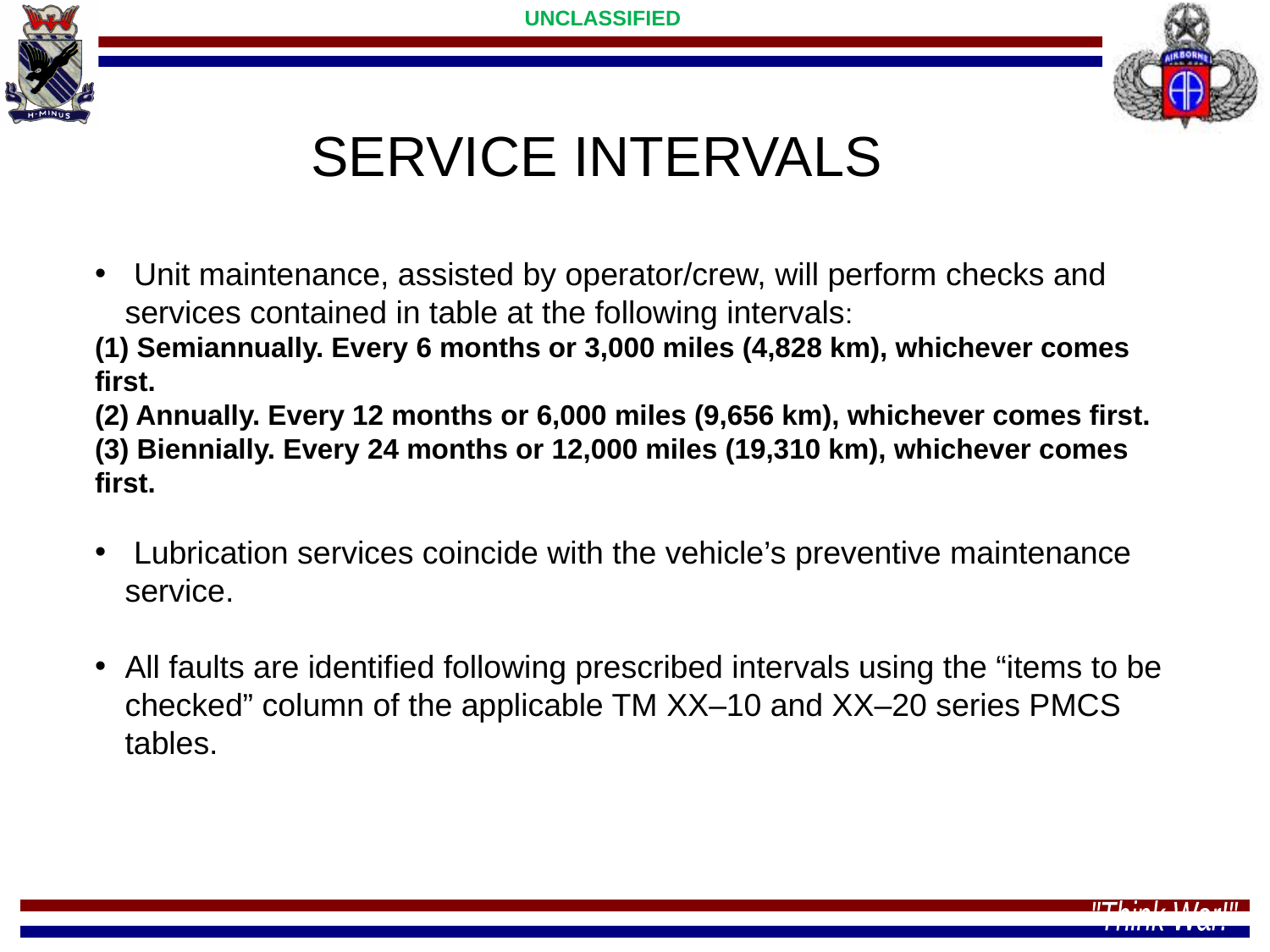

SERVICE INTERVALS
 Unit maintenance, assisted by operator/crew, will perform checks and services contained in table at the following intervals:
(1) Semiannually. Every 6 months or 3,000 miles (4,828 km), whichever comes first.
(2) Annually. Every 12 months or 6,000 miles (9,656 km), whichever comes first.
(3) Biennially. Every 24 months or 12,000 miles (19,310 km), whichever comes first.

 Lubrication services coincide with the vehicle’s preventive maintenance service.

All faults are identified following prescribed intervals using the “items to be checked” column of the applicable TM XX–10 and XX–20 series PMCS tables.